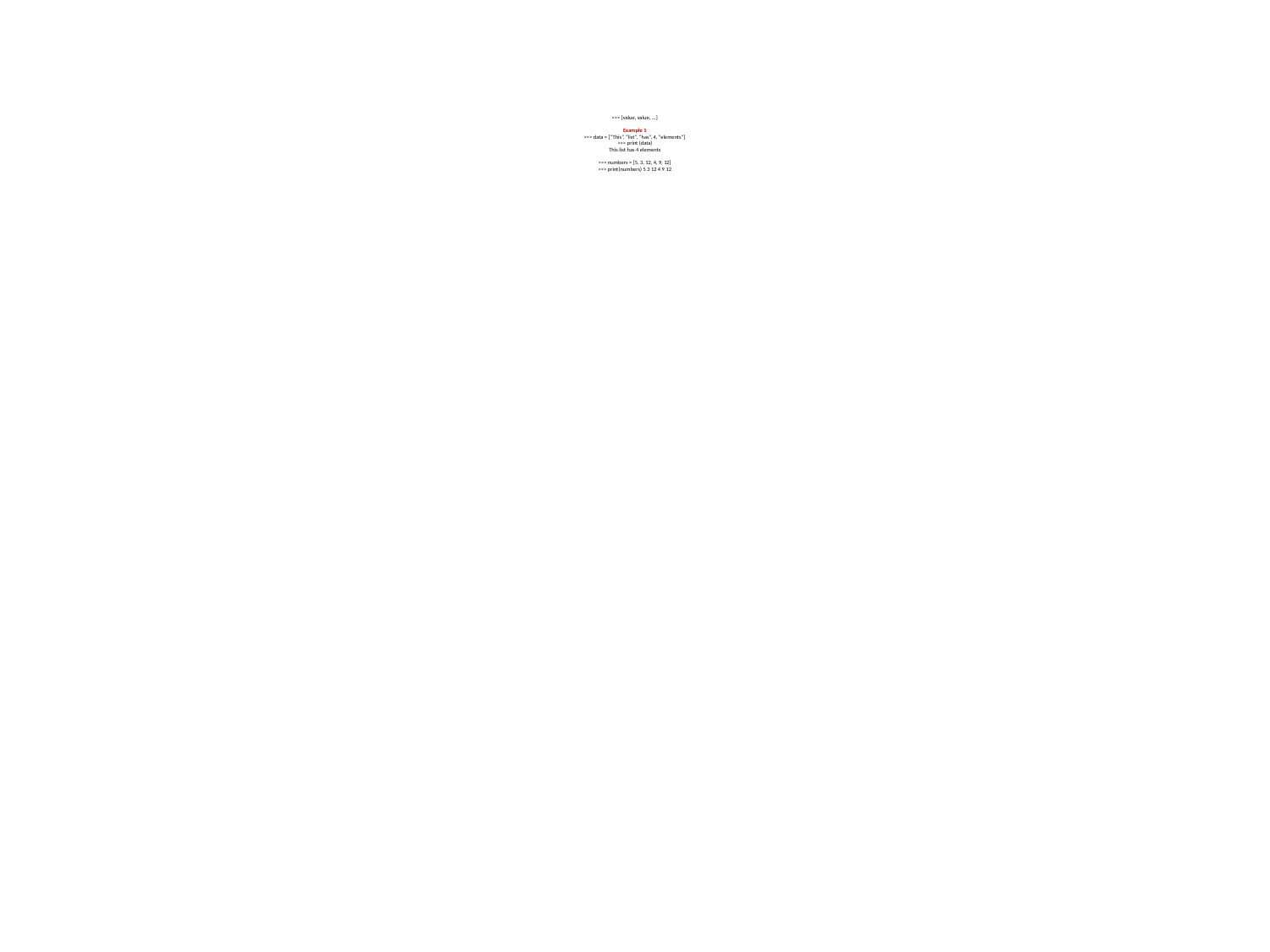

# >>> [value, value, ...]   Example 1 >>> data = [“This”, “list”, “has”, 4, “elements”] >>> print (data) This list has 4 elements   >>> numbers = [5, 3, 12, 4, 9, 12] >>> print(numbers) 5 3 12 4 9 12